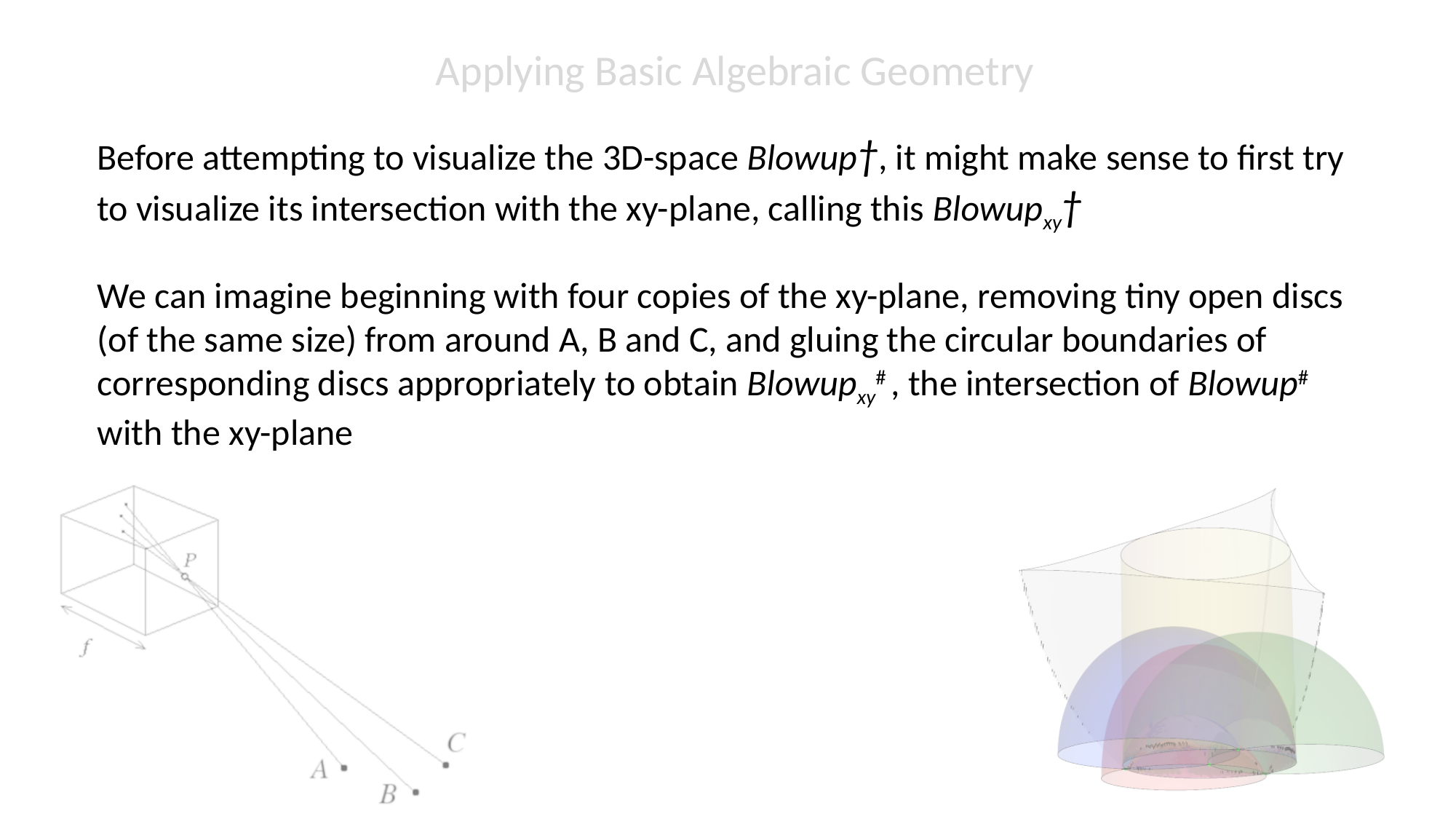

Applying Basic Algebraic Geometry
Before attempting to visualize the 3D-space Blowup†, it might make sense to first try to visualize its intersection with the xy-plane, calling this Blowupxy†

We can imagine beginning with four copies of the xy-plane, removing tiny open discs (of the same size) from around A, B and C, and gluing the circular boundaries of corresponding discs appropriately to obtain Blowupxy# , the intersection of Blowup# with the xy-plane